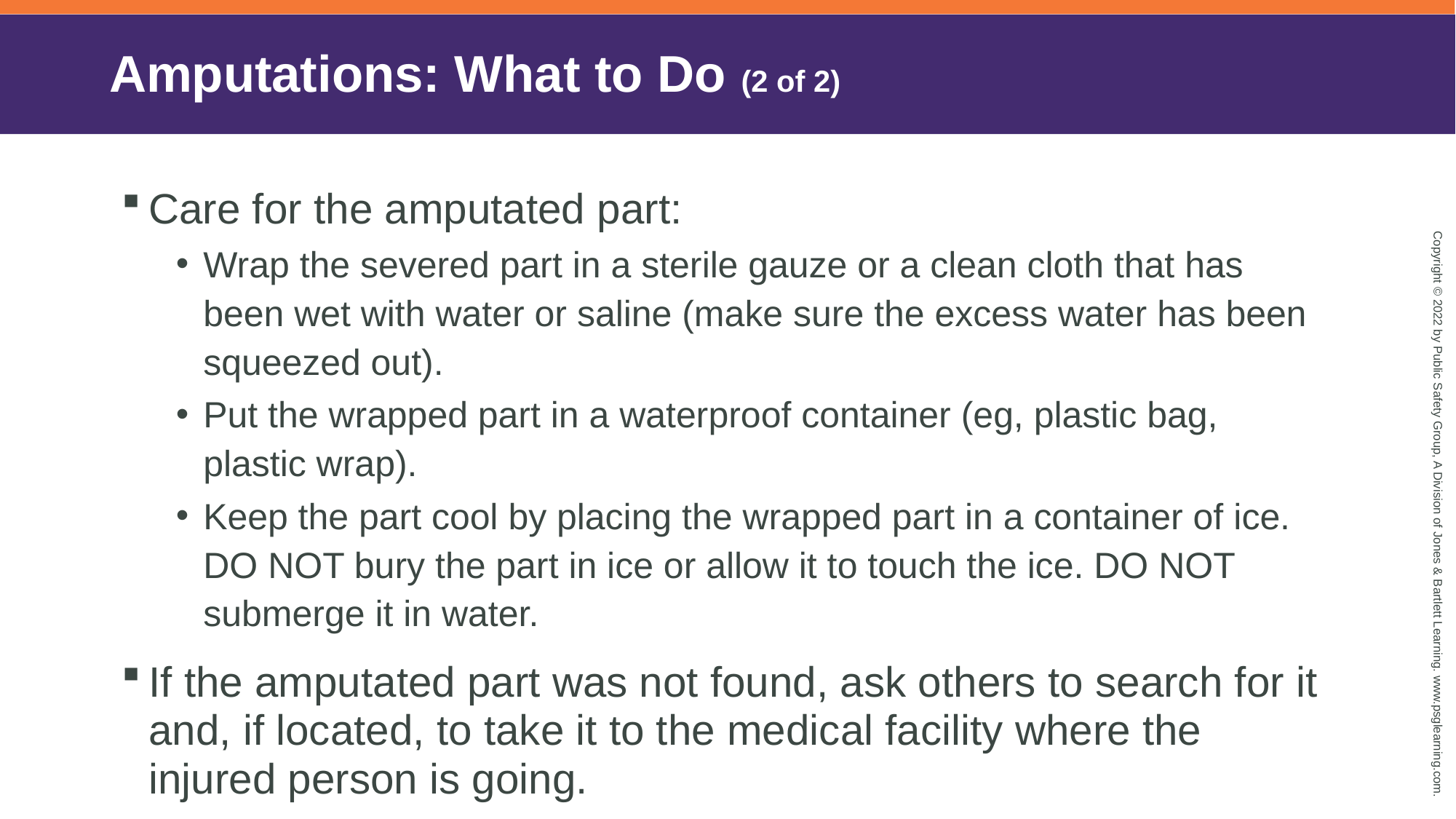

# Amputations: What to Do (2 of 2)
Care for the amputated part:
Wrap the severed part in a sterile gauze or a clean cloth that has been wet with water or saline (make sure the excess water has been squeezed out).
Put the wrapped part in a waterproof container (eg, plastic bag, plastic wrap).
Keep the part cool by placing the wrapped part in a container of ice. DO NOT bury the part in ice or allow it to touch the ice. DO NOT submerge it in water.
If the amputated part was not found, ask others to search for it and, if located, to take it to the medical facility where the injured person is going.